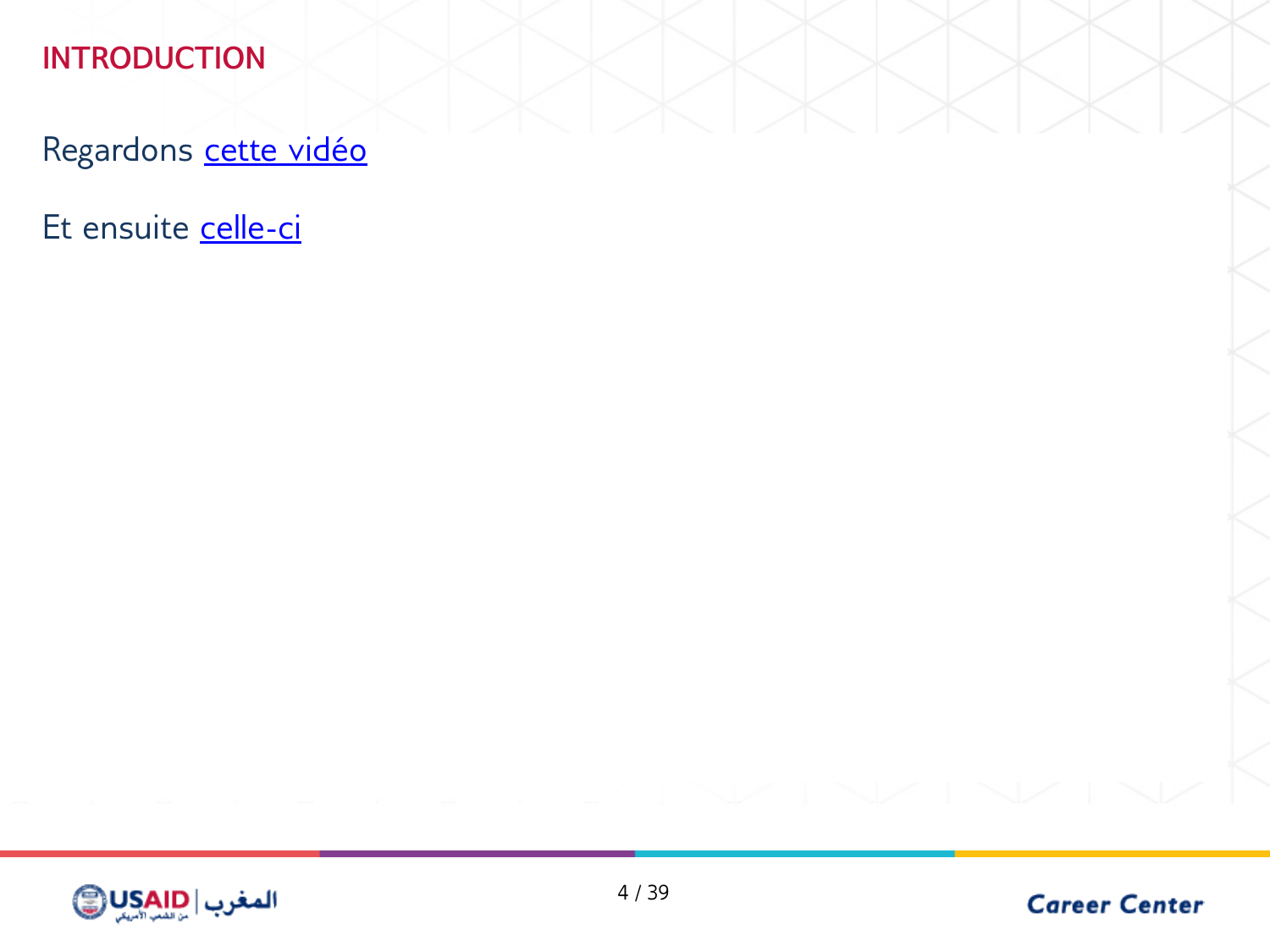

INTRODUCTION
Regardons cette vidéo
Et ensuite celle-ci
4 / 39